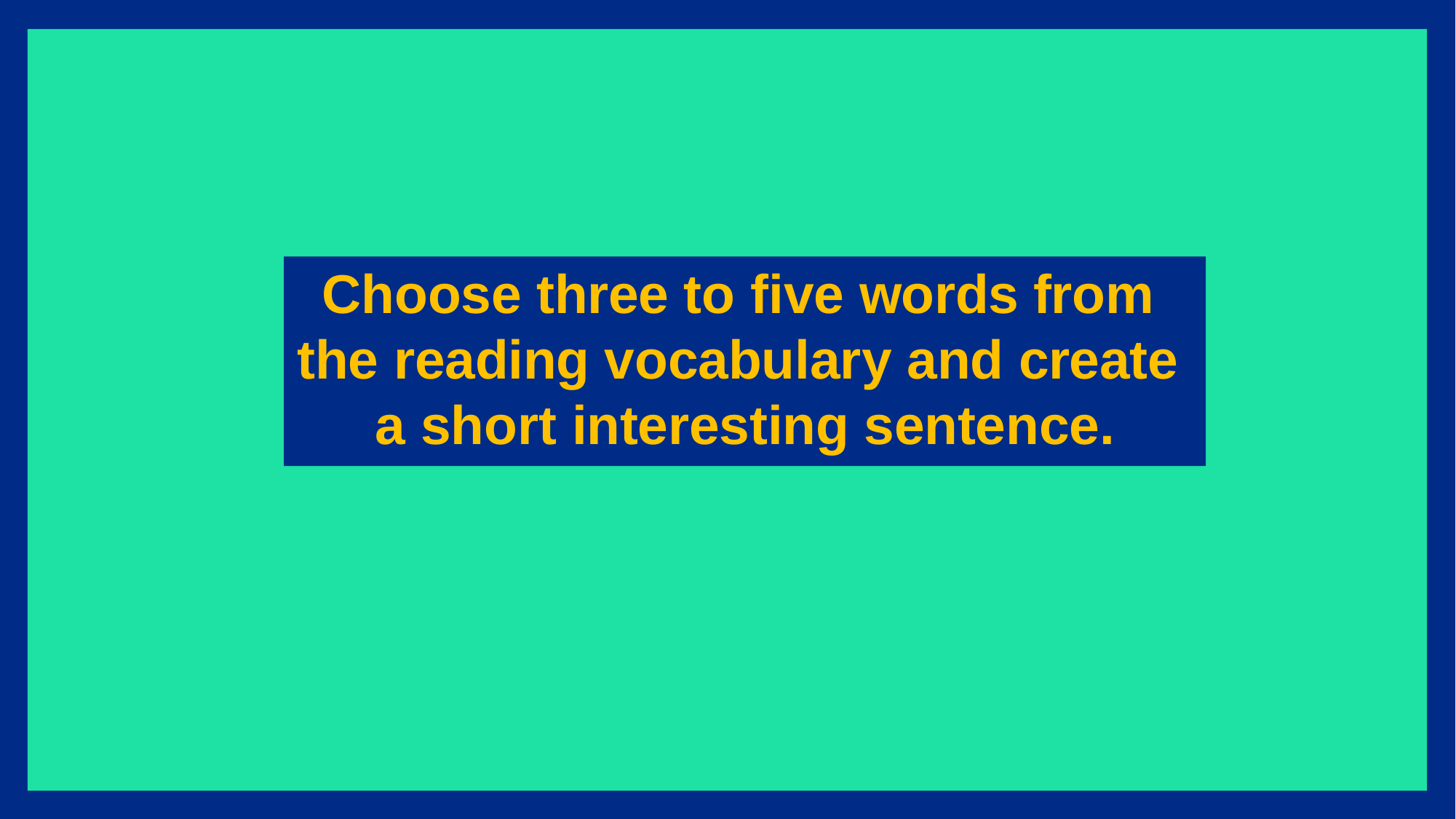

# Choose three to five words from  the reading vocabulary and create  a short interesting sentence.